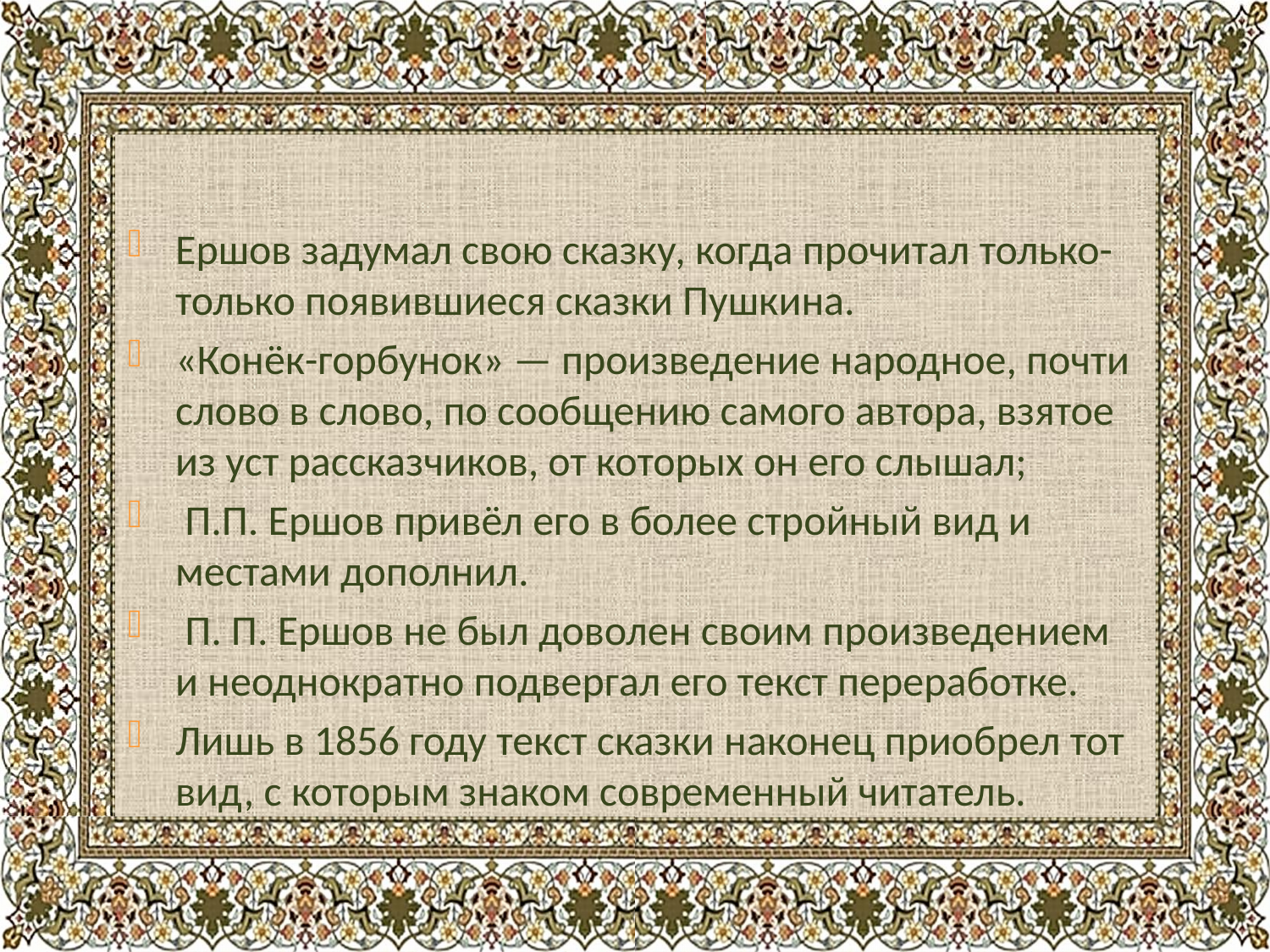

#
Ершов задумал свою сказку, когда прочитал только-только появившиеся сказки Пушкина.
«Конёк-горбунок» — произведение народное, почти слово в слово, по сообщению самого автора, взятое из уст рассказчиков, от которых он его слышал;
 П.П. Ершов привёл его в более стройный вид и местами дополнил.
 П. П. Ершов не был доволен своим произведением и неоднократно подвергал его текст переработке.
Лишь в 1856 году текст сказки наконец приобрел тот вид, с которым знаком современный читатель.